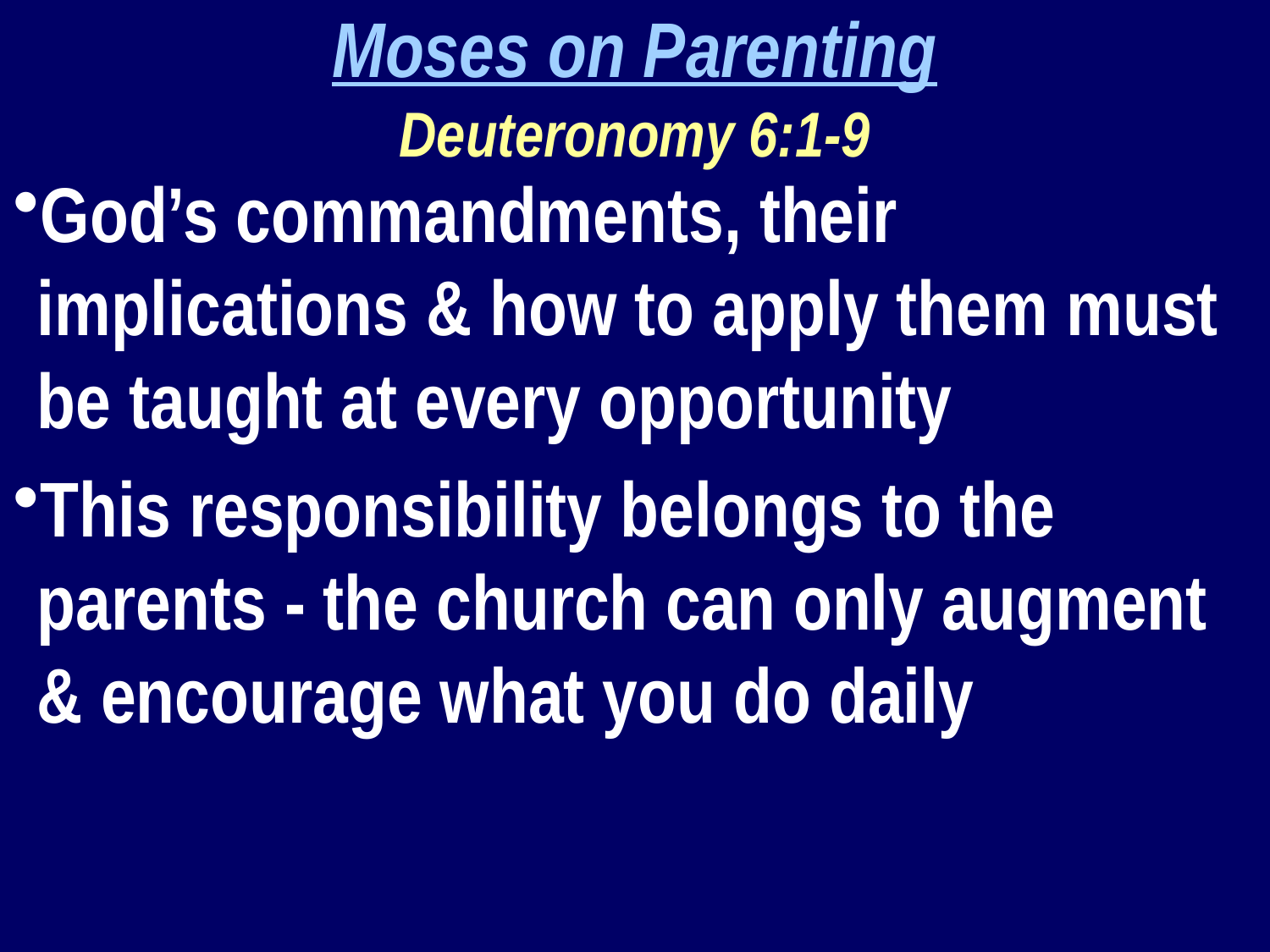

Moses on Parenting
Deuteronomy 6:1-9
God’s commandments, their implications & how to apply them must be taught at every opportunity
This responsibility belongs to the parents - the church can only augment & encourage what you do daily